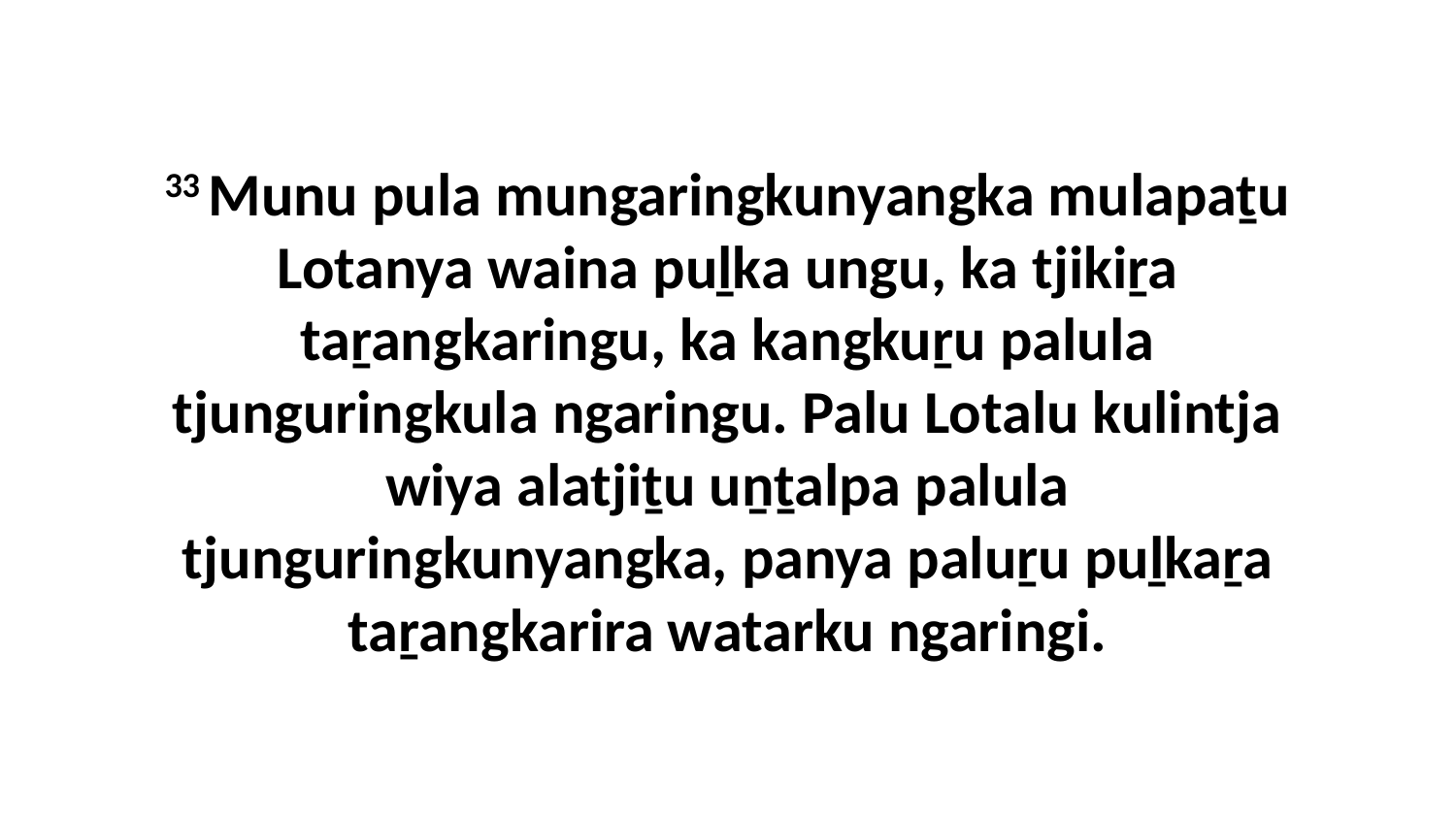

33 Munu pula mungaringkunyangka mulapaṯu Lotanya waina puḻka ungu, ka tjikiṟa taṟangkaringu, ka kangkuṟu palula tjunguringkula ngaringu. Palu Lotalu kulintja wiya alatjiṯu uṉṯalpa palula tjunguringkunyangka, panya paluṟu puḻkaṟa taṟangkarira watarku ngaringi.